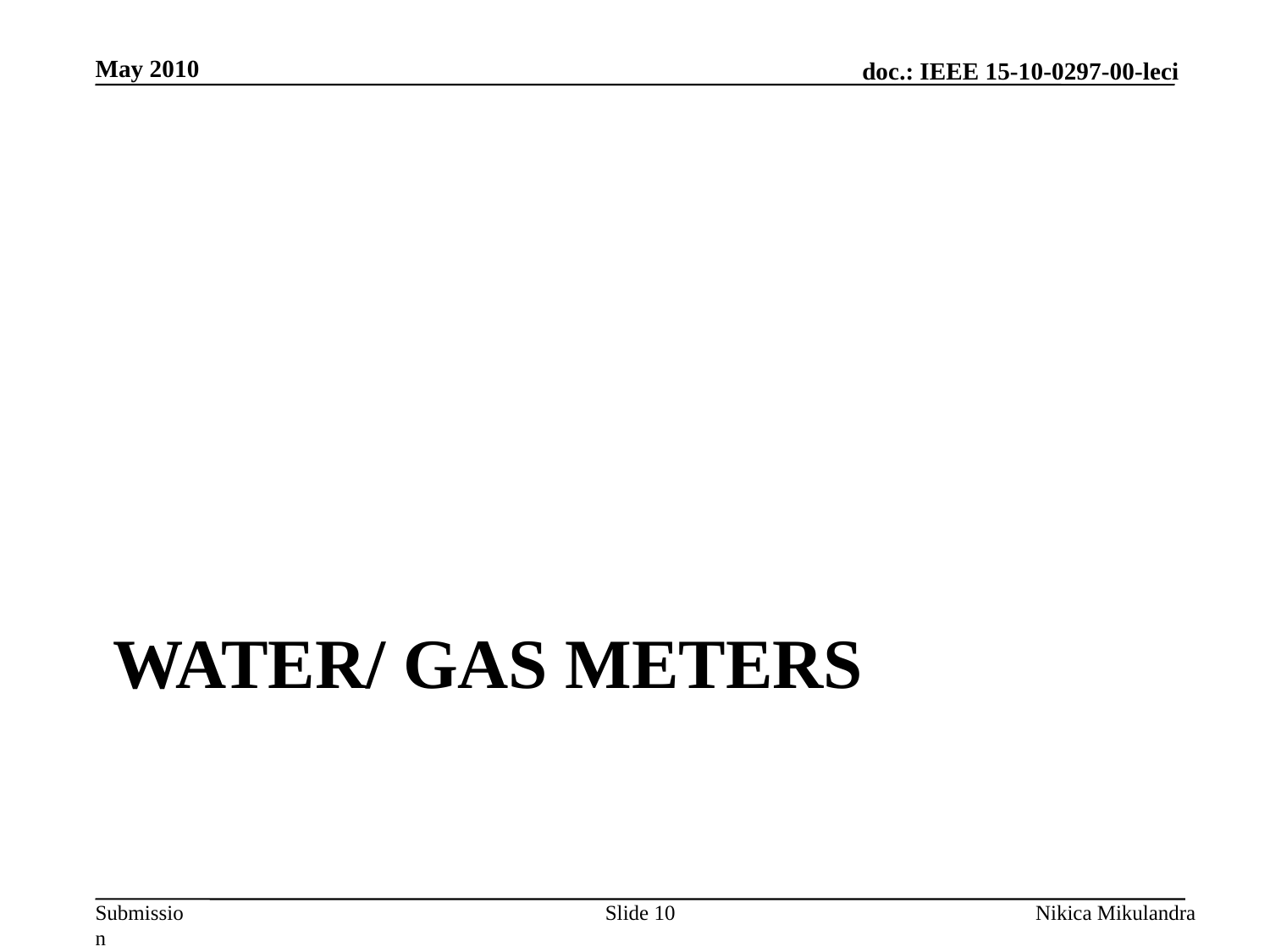

May 2010

# Water/ gas meters
Slide 10
Nikica Mikulandra